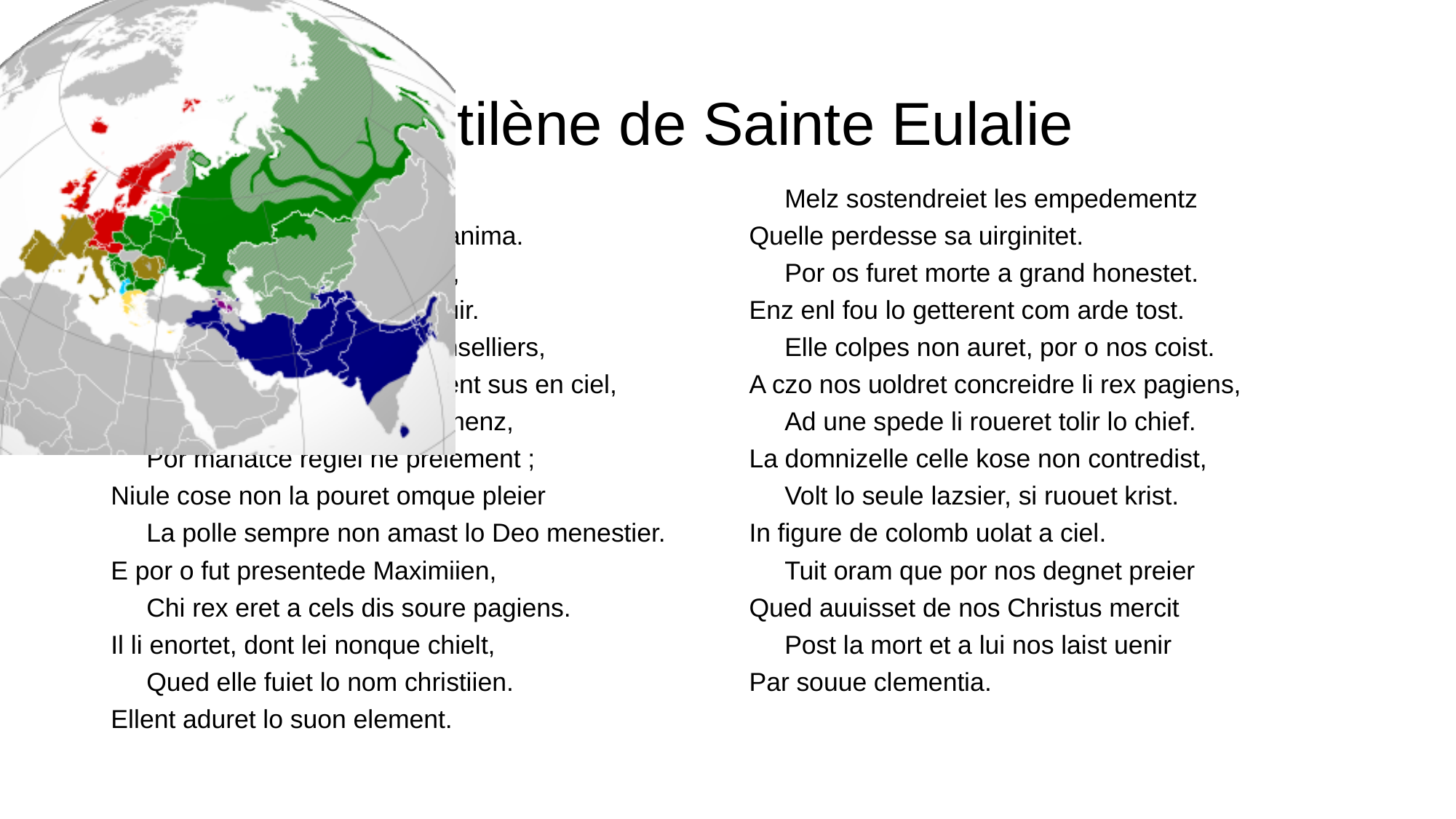

# 880 : Le Cantilène de Sainte Eulalie
Buona pulcella fut Eulalia,
     Bel auret corps, bellezour anima.
Voldrent la ueintre li Deo inimi,
     Voldrent la faire diaule seruir.
Elle nont eskoltet les mals conselliers,
     Quelle Deo raneiet chi maent sus en ciel,
Ne por or ned argent ne paramenz,
     Por manatce regiel ne preiement ;
Niule cose non la pouret omque pleier
     La polle sempre non amast lo Deo menestier.
E por o fut presentede Maximiien,
     Chi rex eret a cels dis soure pagiens.
Il li enortet, dont lei nonque chielt,
     Qued elle fuiet lo nom christiien.
Ellent aduret lo suon element.
     Melz sostendreiet les empedementz
Quelle perdesse sa uirginitet.
     Por os furet morte a grand honestet.
Enz enl fou lo getterent com arde tost.
     Elle colpes non auret, por o nos coist.
A czo nos uoldret concreidre li rex pagiens,
     Ad une spede li roueret tolir lo chief.
La domnizelle celle kose non contredist,
     Volt lo seule lazsier, si ruouet krist.
In figure de colomb uolat a ciel.
     Tuit oram que por nos degnet preier
Qued auuisset de nos Christus mercit
     Post la mort et a lui nos laist uenir
Par souue clementia.